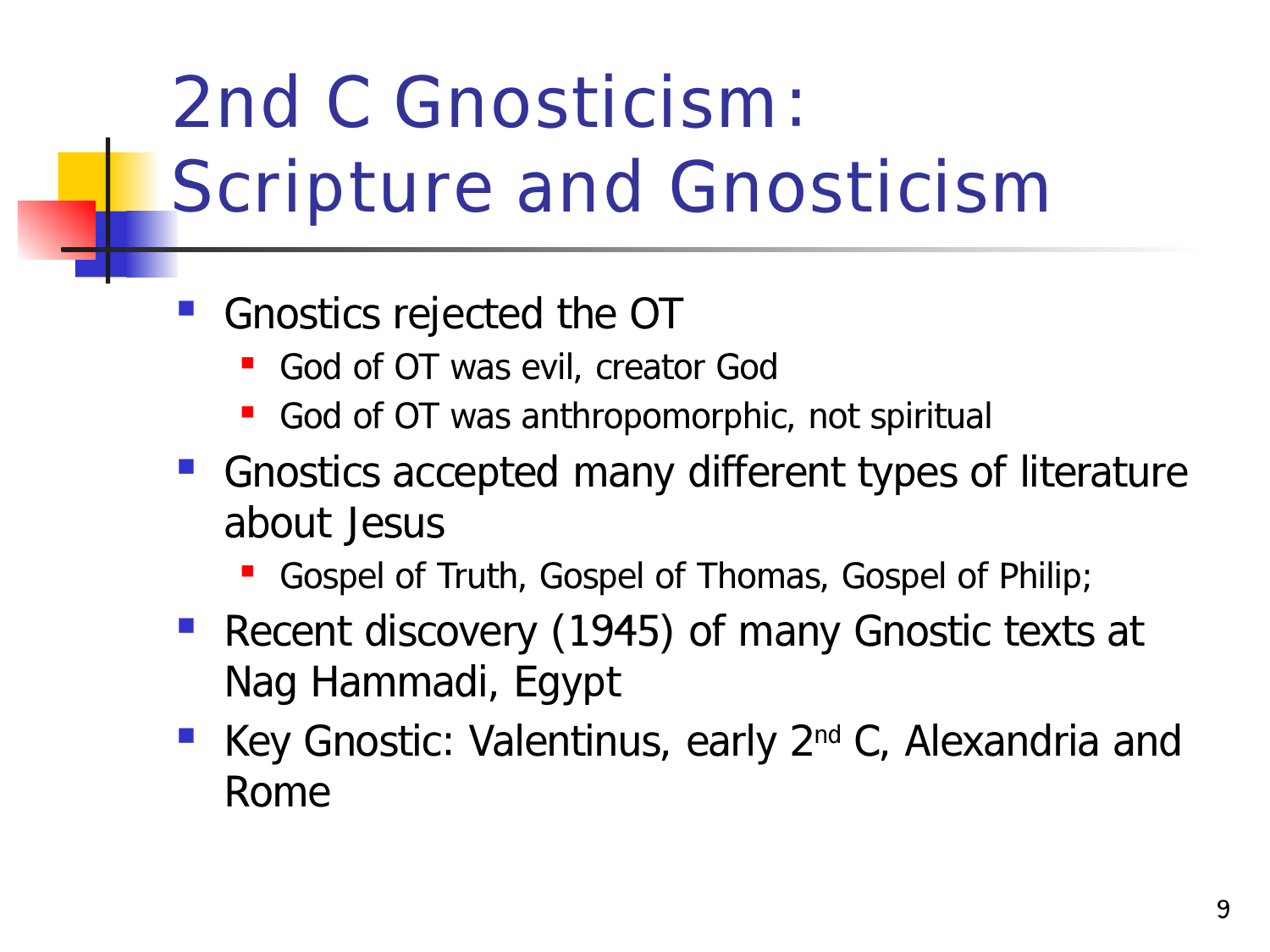

# 2nd C Gnosticism: Scripture and Gnosticism
Gnostics rejected the OT
God of OT was evil, creator God
God of OT was anthropomorphic, not spiritual
Gnostics accepted many different types of literature about Jesus
Gospel of Truth, Gospel of Thomas, Gospel of Philip;
Recent discovery (1945) of many Gnostic texts at Nag Hammadi, Egypt
Key Gnostic: Valentinus, early 2nd C, Alexandria and Rome

9